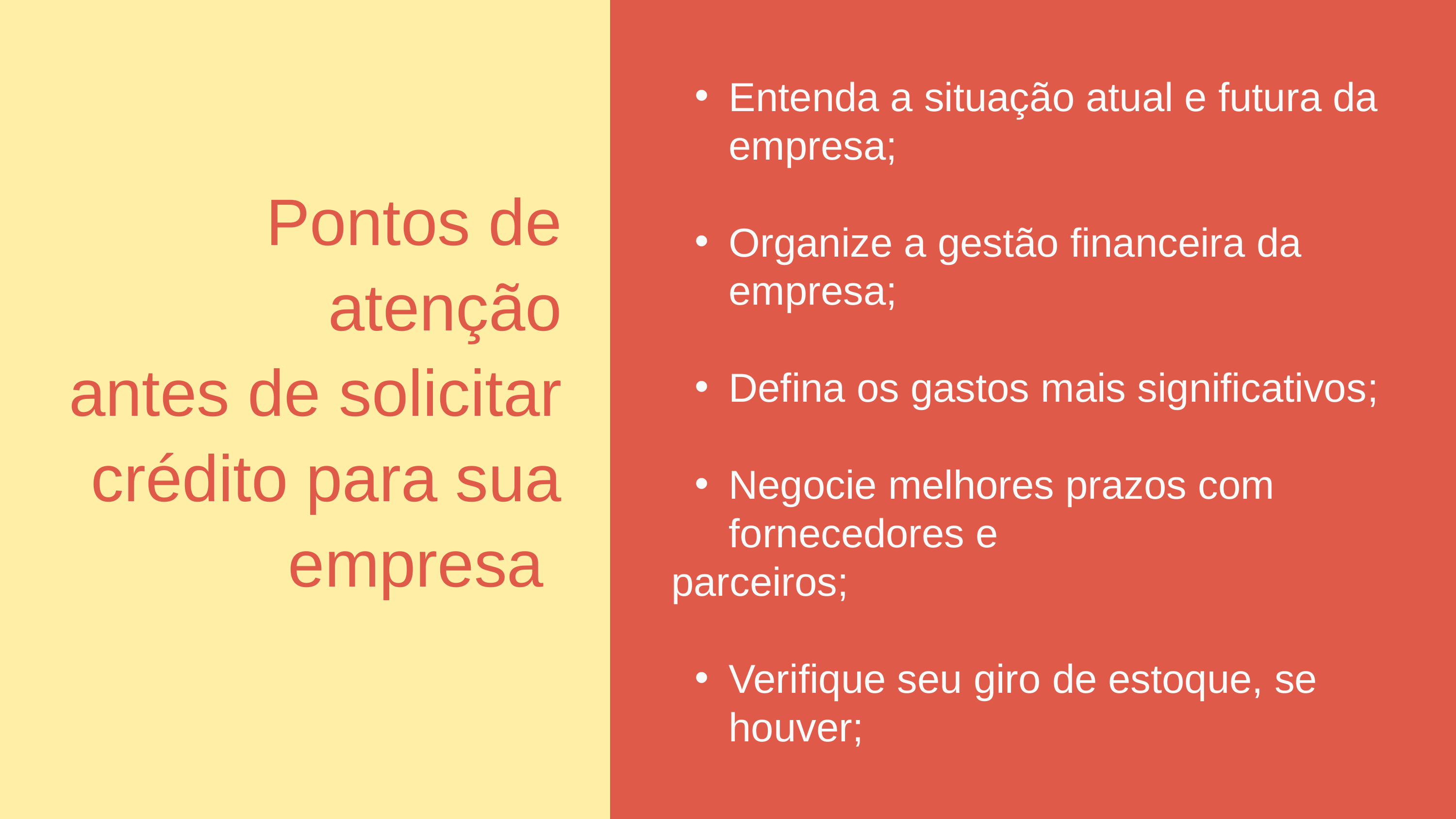

Entenda a situação atual e futura da empresa;​

Organize a gestão financeira da empresa​;

Defina os gastos mais significativos​;

Negocie melhores prazos com fornecedores e
 parceiros​;

Verifique seu giro de estoque, se houver;

Pontos de atenção
antes de solicitar crédito para sua empresa